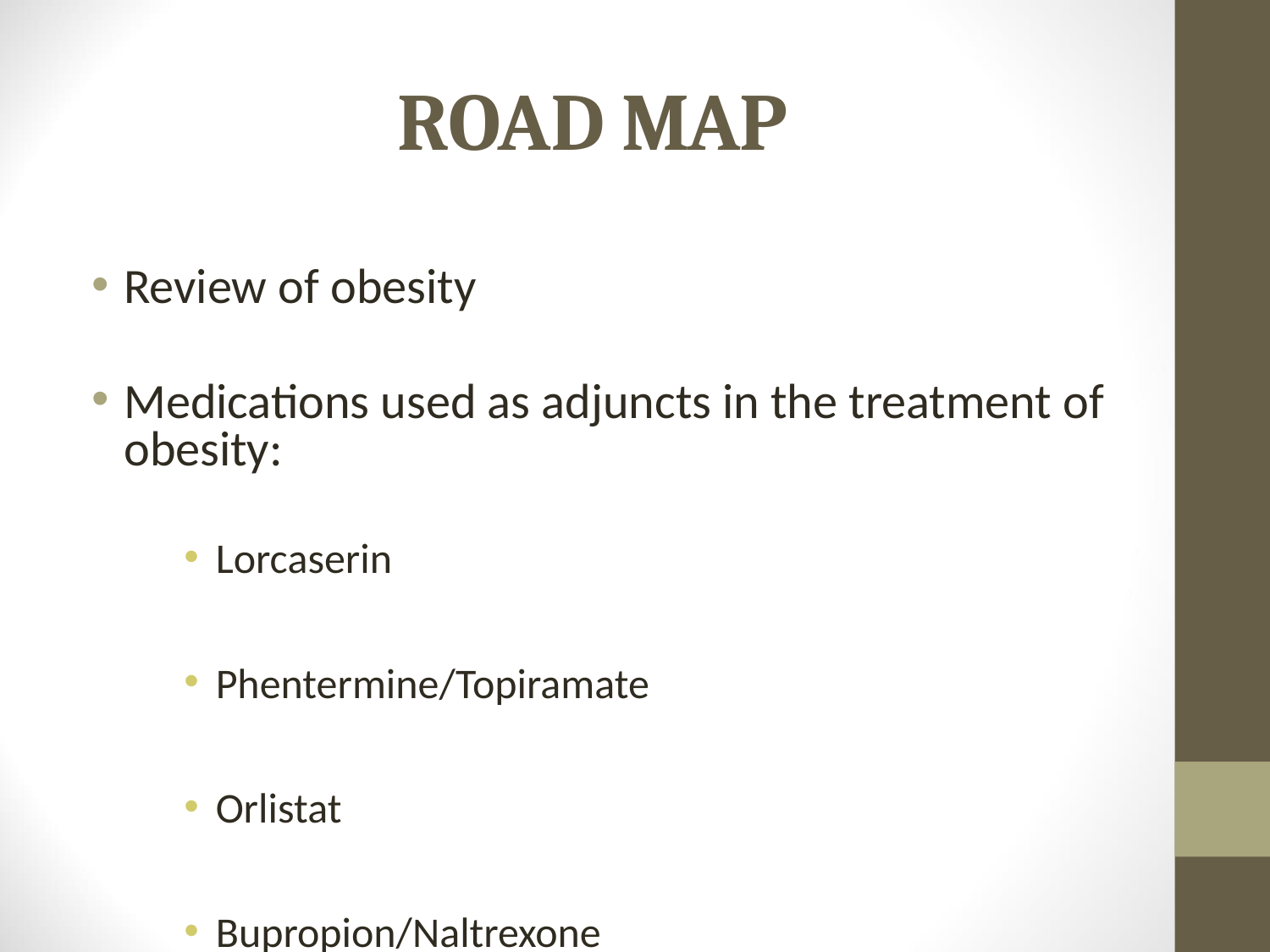

# ROAD MAP

Review of obesity

Medications used as adjuncts in the treatment of obesity:

Lorcaserin

Phentermine/Topiramate

Orlistat

Bupropion/Naltrexone